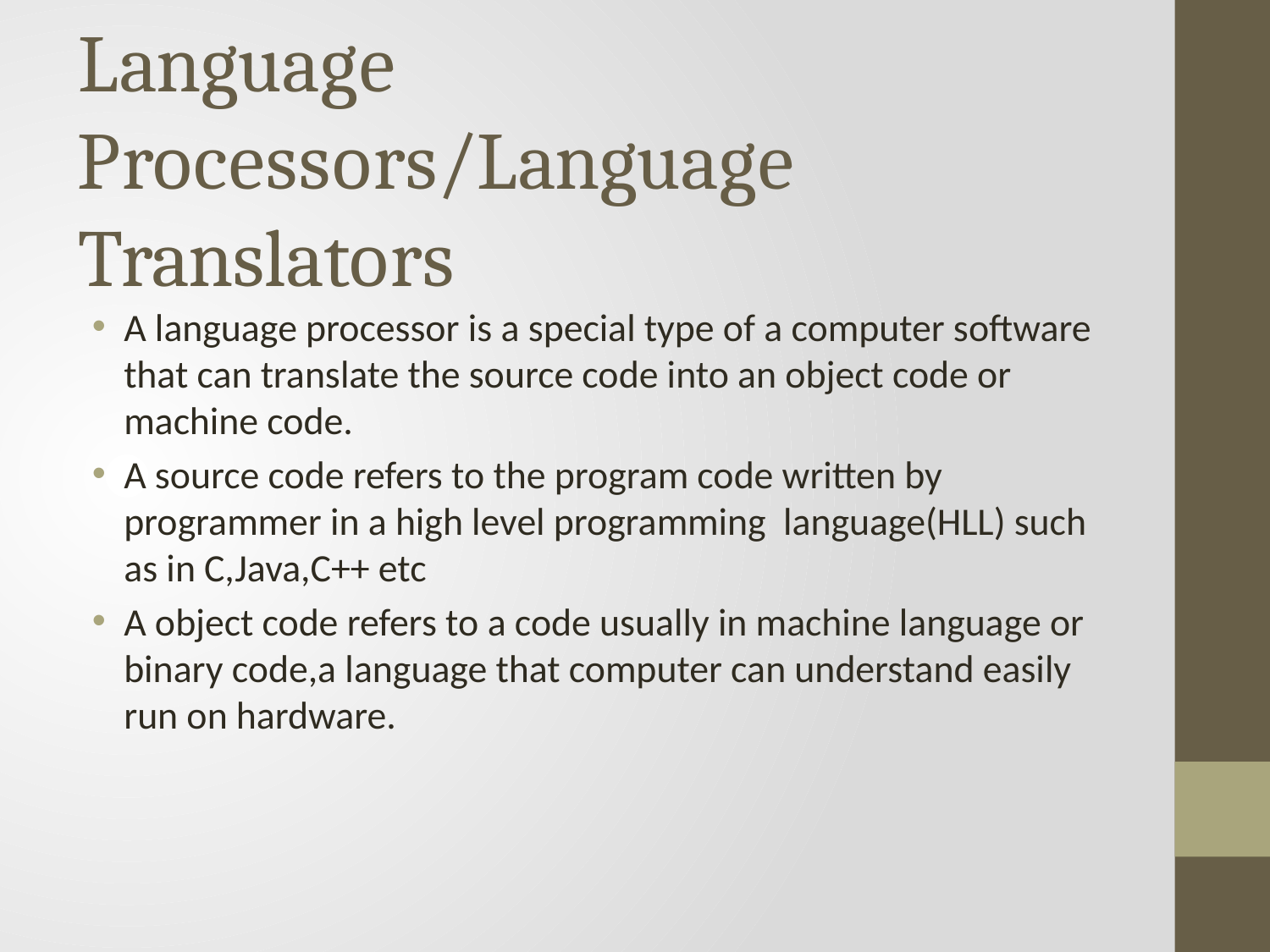

# Language Processors/Language Translators
A language processor is a special type of a computer software that can translate the source code into an object code or machine code.
A source code refers to the program code written by programmer in a high level programming  language(HLL) such as in C,Java,C++ etc
A object code refers to a code usually in machine language or binary code,a language that computer can understand easily run on hardware.